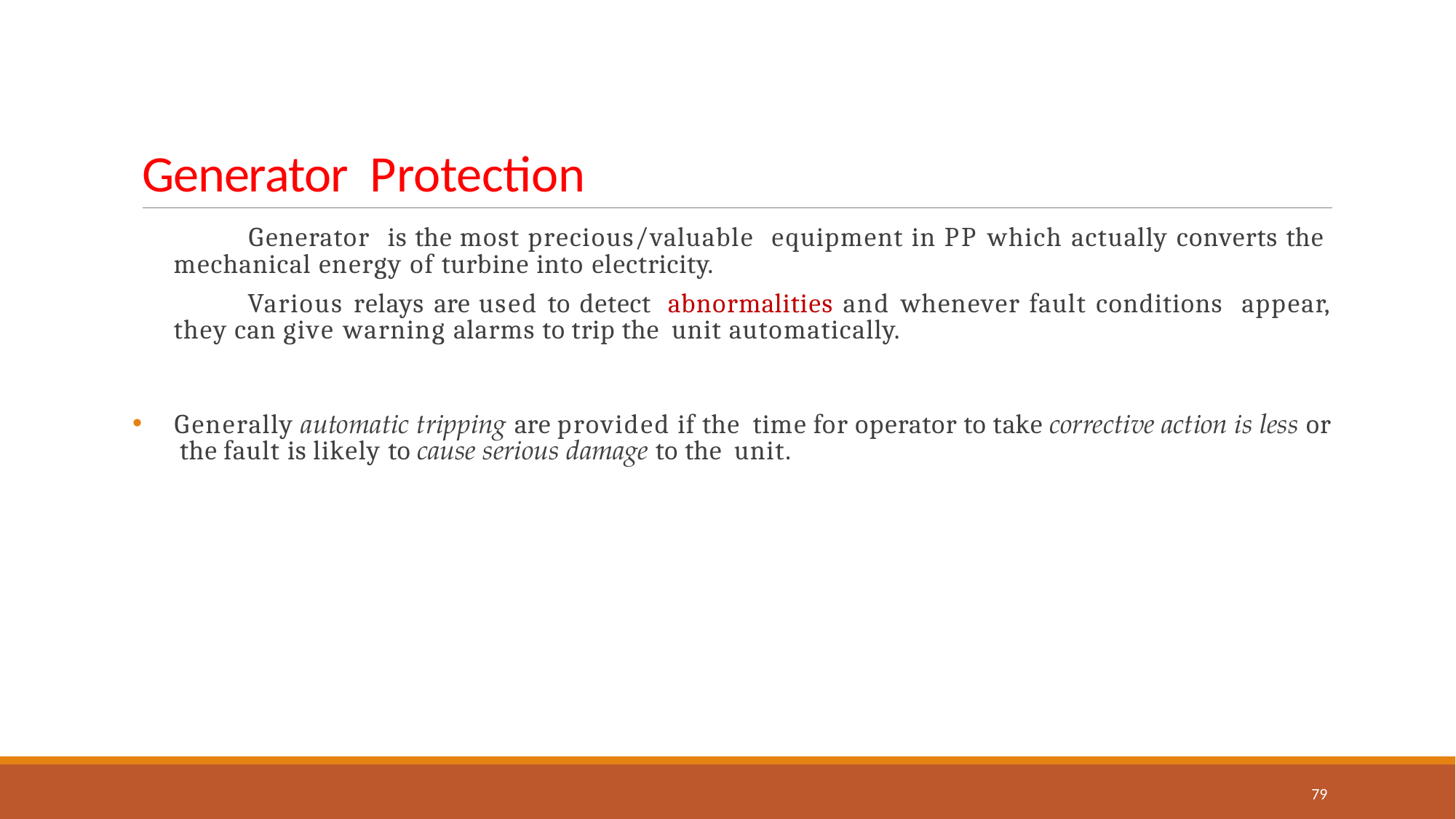

# Generator  Protection
Generator is the most precious/valuable  equipment in PP which actually converts the  mechanical energy of turbine into electricity.
Various relays are used to detect  abnormalities and whenever fault conditions  appear, they can give warning alarms to trip the  unit automatically.

Generally automatic tripping are provided if the  time for operator to take corrective action is less or  the fault is likely to cause serious damage to the  unit.
79